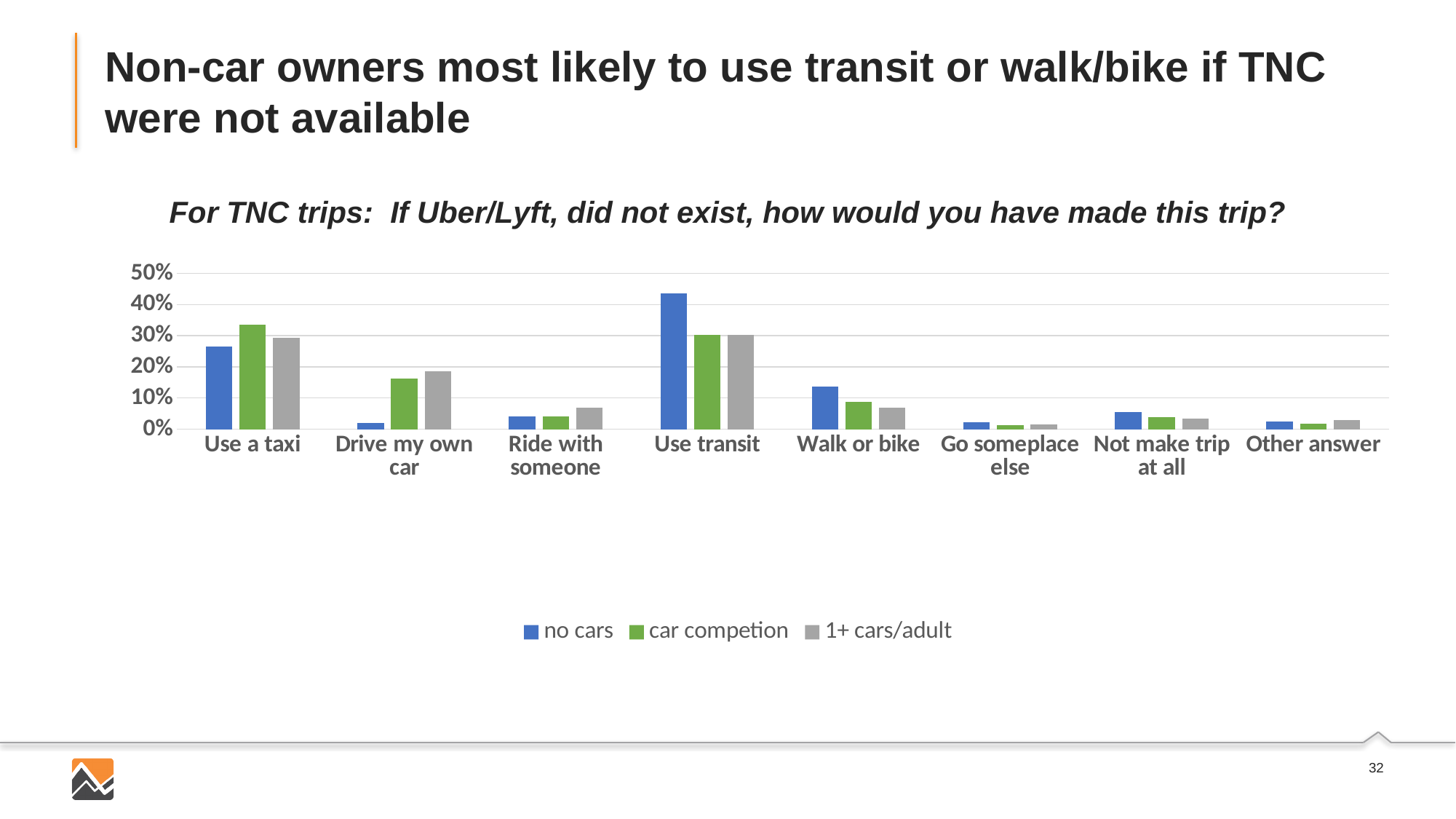

# Non-car owners most likely to use transit or walk/bike if TNC were not available
For TNC trips:  If Uber/Lyft, did not exist, how would you have made this trip?

### Chart

| Category | no cars | car competion | 1+ cars/adult |
|---|---|---|---|
| Use a taxi | 0.2657260435038213 | 0.33512931034482757 | 0.29346622369878184 |
| Drive my own car | 0.0205761316872428 | 0.16163793103448276 | 0.18604651162790697 |
| Ride with someone | 0.03997648442092887 | 0.04094827586206897 | 0.06976744186046512 |
| Use transit | 0.43562610229276894 | 0.30387931034482757 | 0.3034330011074197 |
| Walk or bike | 0.13639035861258084 | 0.08836206896551724 | 0.06866002214839424 |
| Go someplace else | 0.022927689594356256 | 0.014008620689655173 | 0.014396456256921373 |
| Not make trip at all | 0.054673721340388004 | 0.03879310344827586 | 0.03433001107419712 |
| Other answer | 0.024103468547912992 | 0.017241379310344827 | 0.029900332225913623 |